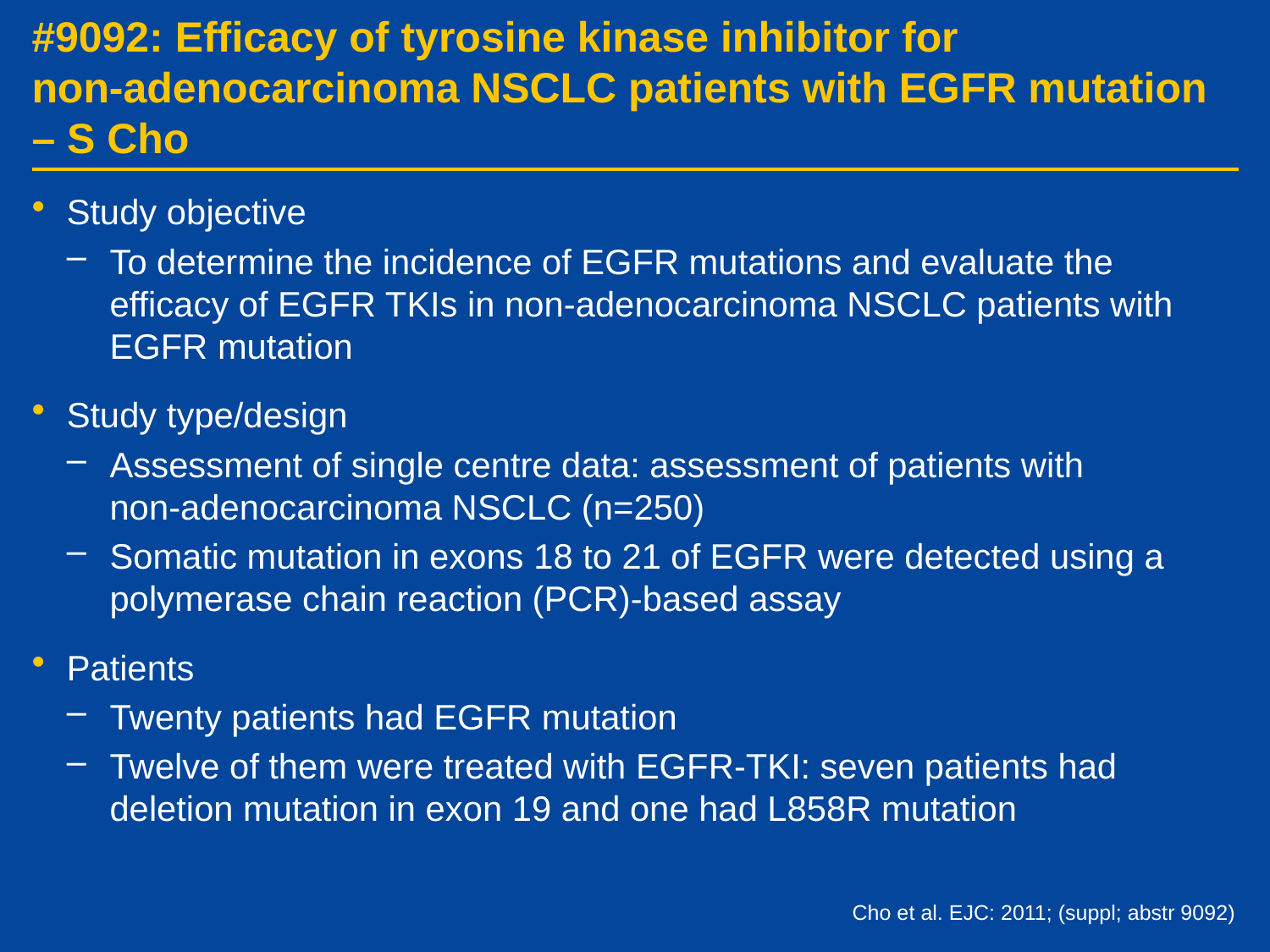

# #9092: Efficacy of tyrosine kinase inhibitor for non-adenocarcinoma NSCLC patients with EGFR mutation – S Cho
Study objective
To determine the incidence of EGFR mutations and evaluate the efficacy of EGFR TKIs in non-adenocarcinoma NSCLC patients with EGFR mutation

Study type/design
Assessment of single centre data: assessment of patients with
non-adenocarcinoma NSCLC (n=250)
Somatic mutation in exons 18 to 21 of EGFR were detected using a polymerase chain reaction (PCR)-based assay

Patients
Twenty patients had EGFR mutation
Twelve of them were treated with EGFR-TKI: seven patients had deletion mutation in exon 19 and one had L858R mutation
Cho et al. EJC: 2011; (suppl; abstr 9092)